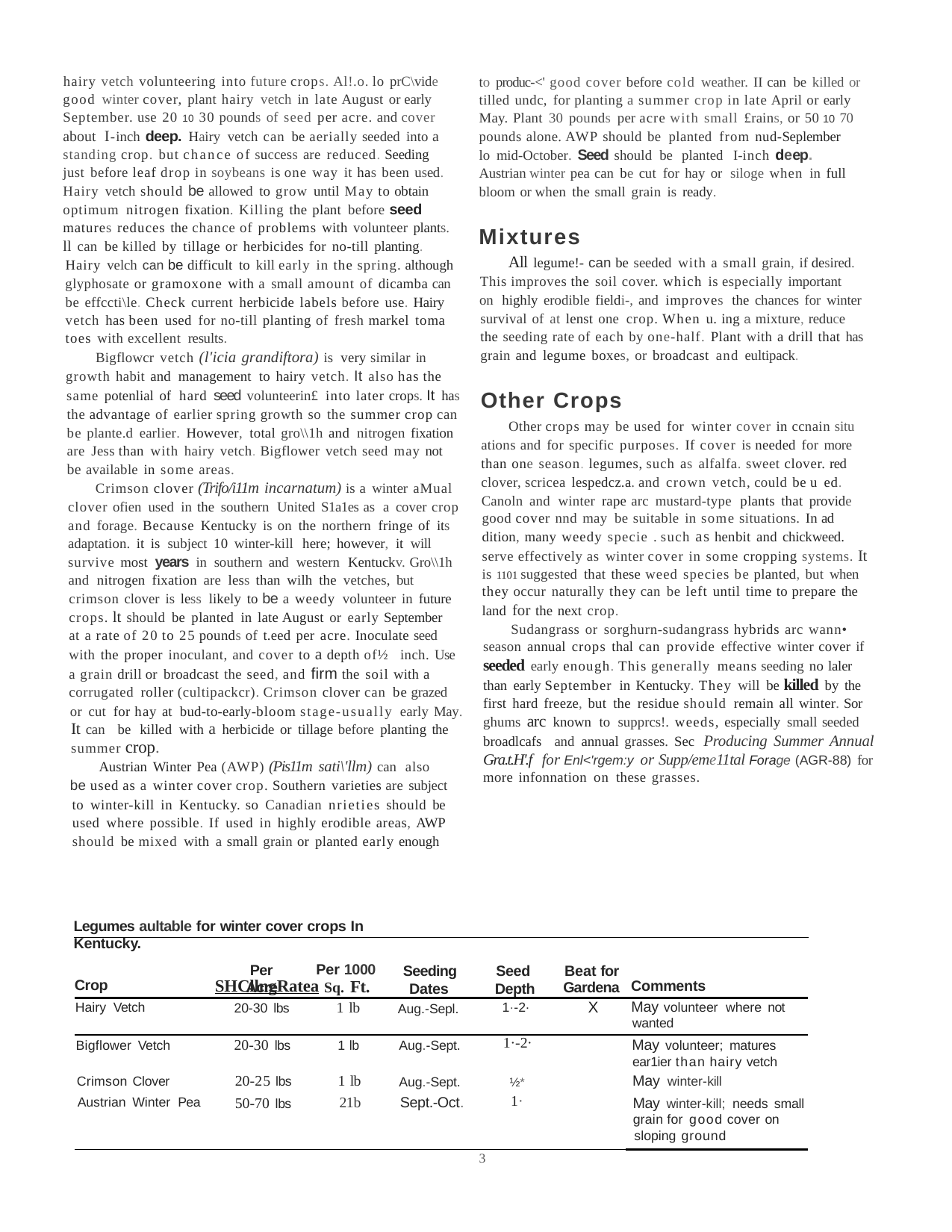

hairy vetch volunteering into future crops. Al!.o. lo prC\vide good winter cover, plant hairy vetch in late August or early September. use 20 10 30 pounds of seed per acre. and cover about I-inch deep. Hairy vetch can be aerially seeded into a standing crop. but chance of success are reduced. Seeding  just before leaf drop in soybeans is one way it has been used. Hairy vetch should be allowed to grow until May to obtain optimum nitrogen fixation. Killing the plant before seed matures reduces the chance of problems with volunteer plants. ll can be killed by tillage or herbicides for no-till planting.
Hairy velch can be difficult to kill early in the spring. although
glyphosate or gramoxone with a small amount of dicamba can be effccti\le. Check current herbicide labels before use. Hairy vetch has been used for no-till planting of fresh markel toma­ toes with excellent results.
Bigflowcr vetch (l'icia grandiftora) is very similar in growth habit and management to hairy vetch. It also has the
same potenlial of hard seed volunteerin£ into later crops. It has the advantage of earlier spring growth so the summer crop can be plante.d earlier. However, total gro\\1h and nitrogen fixation are Jess than with hairy vetch. Bigflower vetch seed may not be available in some areas.
Crimson clover (Trifo/i11m incarnatum) is a winter aMual clover ofien used in the southern United S1a1es as a cover crop and forage. Because Kentucky is on the northern fringe of its adaptation. it is subject 10 winter-kill here; however, it will survive most years in southern and western Kentuckv. Gro\\1h
and nitrogen fixation are less than wilh the vetches, but crimson clover is less likely to be a weedy volunteer in future crops. lt should be planted in late August or early September  at a rate of 20 to 25 pounds of t.eed per acre. Inoculate seed with the proper inoculant, and cover to a depth of½  inch. Use a grain drill or broadcast the seed, and firm the soil with a corrugated roller (cultipackcr). Crimson clover can be grazed
or cut for hay at bud-to-early-bloom stage-usually early May. It can  be killed with a herbicide or tillage before planting the summer crop.
Austrian Winter Pea (AWP) (Pis11m sati\'llm) can also
be used as a winter cover crop. Southern varieties are subject
to winter-kill in Kentucky. so Canadian nrieties should be used where possible. If used in highly erodible areas, AWP should be mixed with a small grain or planted early enough
to produc-<' good cover before cold weather. II can be killed or tilled undc, for planting a summer crop in late April or early May. Plant 30 pounds per acre with small £rains, or 50 10 70 pounds alone. AWP should be planted from nud-Seplember  lo mid-October. Seed should be planted I-inch deep. Austrian winter pea can be cut for hay or siloge when in full bloom or when the small grain is ready.
Mixtures
All legume!- can be seeded with a small grain, if desired.
This improves the soil cover. which is especially important
on highly erodible fieldi-, and improves the chances for winter survival of at lenst one crop. When u. ing a mixture, reduce the seeding rate of each by one-half. Plant with a drill that has grain and legume boxes, or broadcast and eultipack.
Other Crops
Other crops may be used for winter cover in ccnain situ­ ations and for specific purposes. If cover is needed for more than one season. legumes, such as alfalfa. sweet clover. red clover, scricea lespedcz.a. and crown vetch, could be u ed.
Canoln and winter rape arc mustard-type plants that provide good cover nnd may be suitable in some situations. In ad­ dition, many weedy specie . such as henbit and chickweed. serve effectively as winter cover in some cropping systems. It is 1101 suggested that these weed species be planted, but when they occur naturally they can be left until time to prepare the land for the next crop.
Sudangrass or sorghurn-sudangrass hybrids arc wann• season annual crops thal can provide effective winter cover if seeded early enough. This generally means seeding no laler than early September in Kentucky. They will be killed by the first hard freeze, but the residue should remain all winter. Sor­ ghums arc known to supprcs!. weeds, especially small seeded broadlcafs  and annual grasses. Sec Producing Summer Annual Gra.t.H'.f for Enl<'rgem:y or Supp/eme11tal Forage (AGR-88) for more infonnation on these grasses.
Legumes aultable for winter cover crops In Kentucky.
	SHCllngRatea

| Crop | Per Acre | Per 1000 Sq. Ft. | Seeding Dates | Seed Depth | Beat for Gardena | Comments |
| --- | --- | --- | --- | --- | --- | --- |
| Hairy Vetch | 20-30 lbs | 1 lb | Aug.-Sepl. | 1·-2· | X | May volunteer where not wanted |
| Bigflower Vetch | 20-30 lbs | 1 lb | Aug.-Sept. | 1·-2· |  | May volunteer; matures |
|  |  |  |  |  |  | ear1ier than hairy vetch |
| Crimson Clover | 20-25 lbs | 1 lb | Aug.-Sept. | ½\* |  | May winter-kill |
| Austrian Winter Pea | 50-70 lbs | 21b | Sept.-Oct. | 1· |  | May winter-kill; needs small |
|  |  |  |  |  |  | grain for good cover on |
|  |  |  |  |  |  | sloping ground |
|  |  |  | 3 |  |  |  |